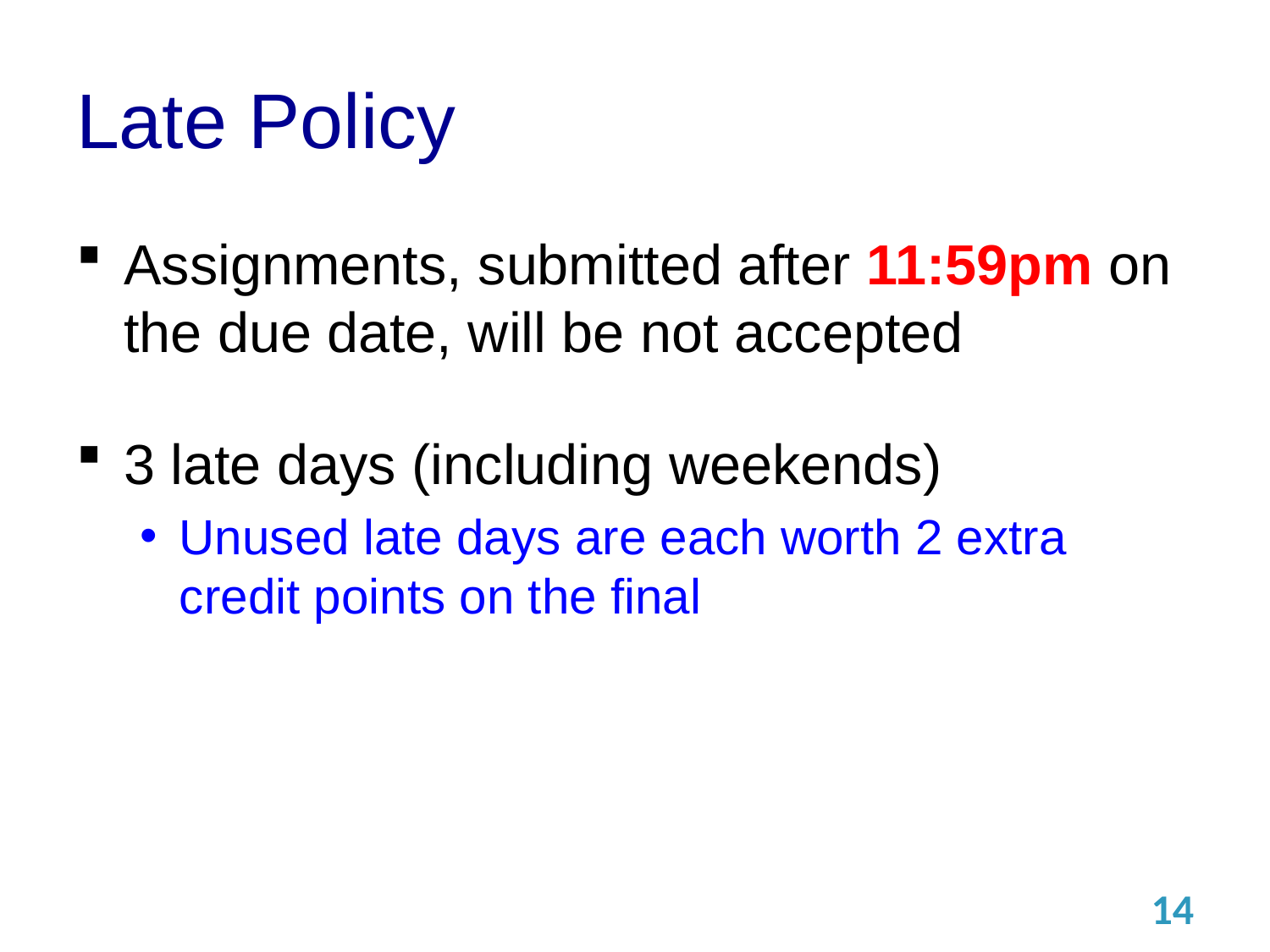

# Late Policy
Assignments, submitted after 11:59pm on the due date, will be not accepted

3 late days (including weekends)
Unused late days are each worth 2 extra credit points on the final
14